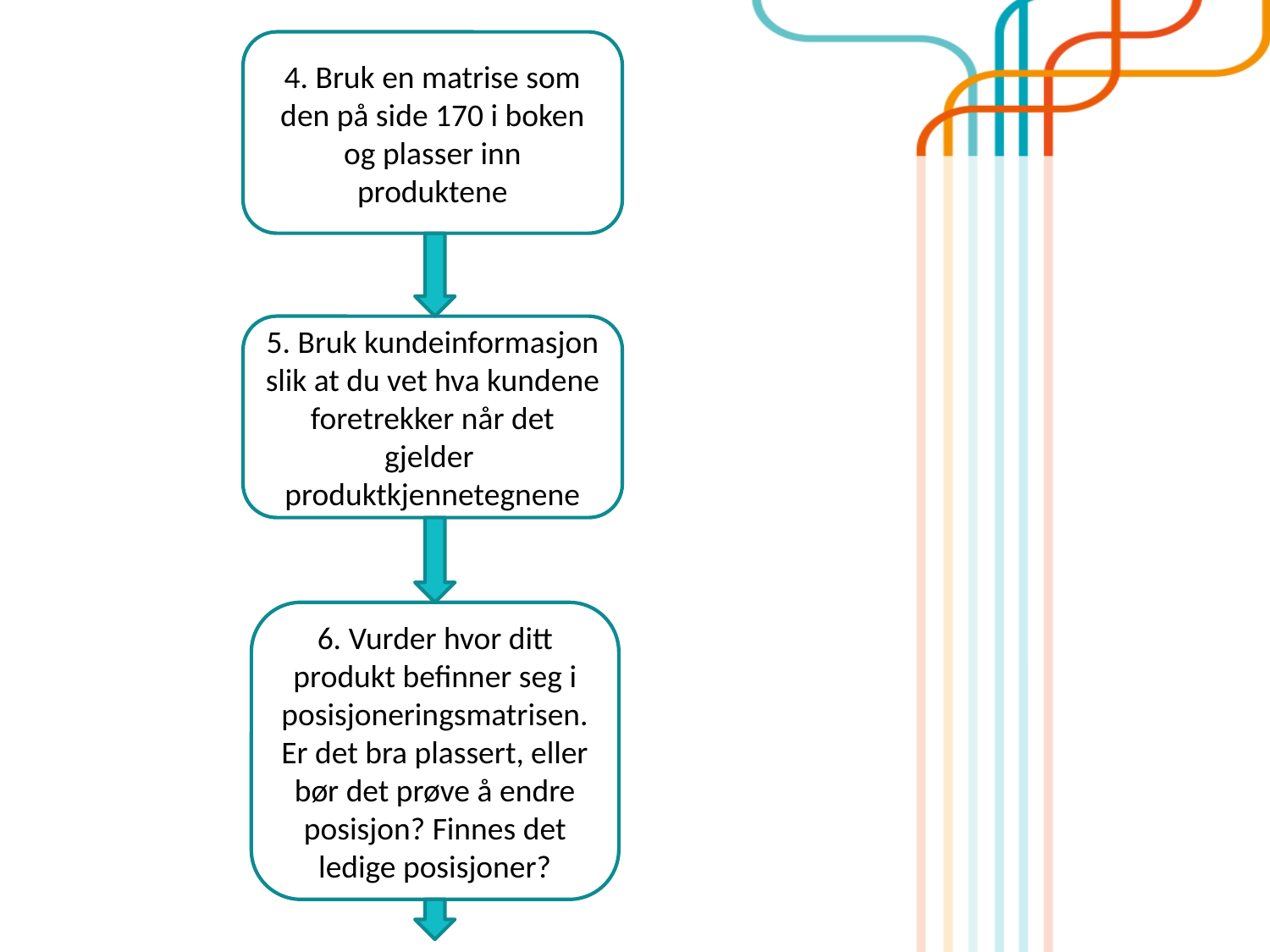

4. Bruk en matrise som den på side 170 i boken og plasser inn produktene

5. Bruk kundeinformasjon slik at du vet hva kundene foretrekker når det gjelder  produktkjennetegnene

6. Vurder hvor ditt produkt befinner seg i posisjoneringsmatrisen. Er det bra plassert, eller bør det prøve å endre posisjon? Finnes det ledige posisjoner?